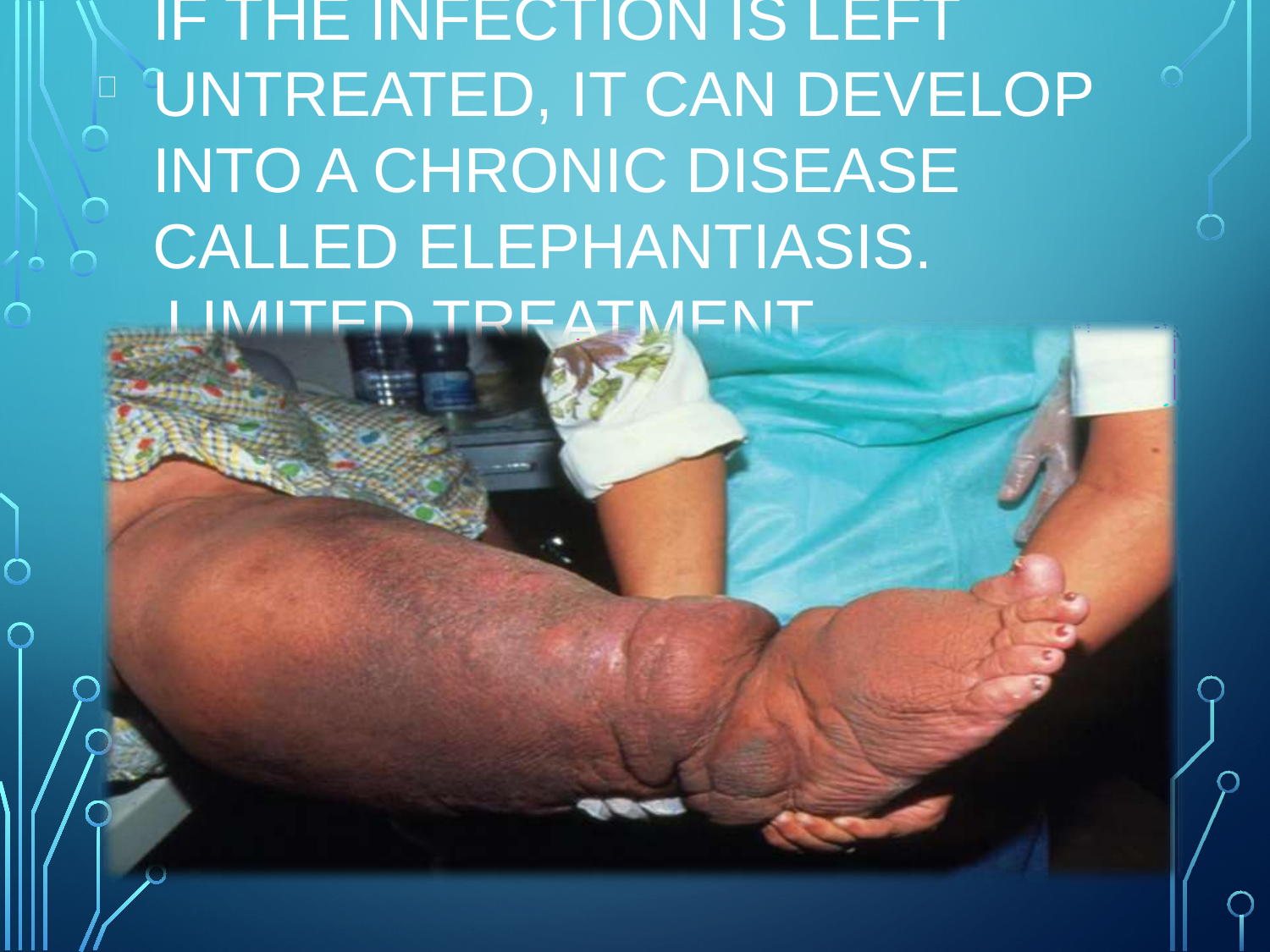

# If the infection is left untreated, it can develop  into a chronic disease called elephantiasis.
Limited treatment modalities exist and  no vaccines have been developed.